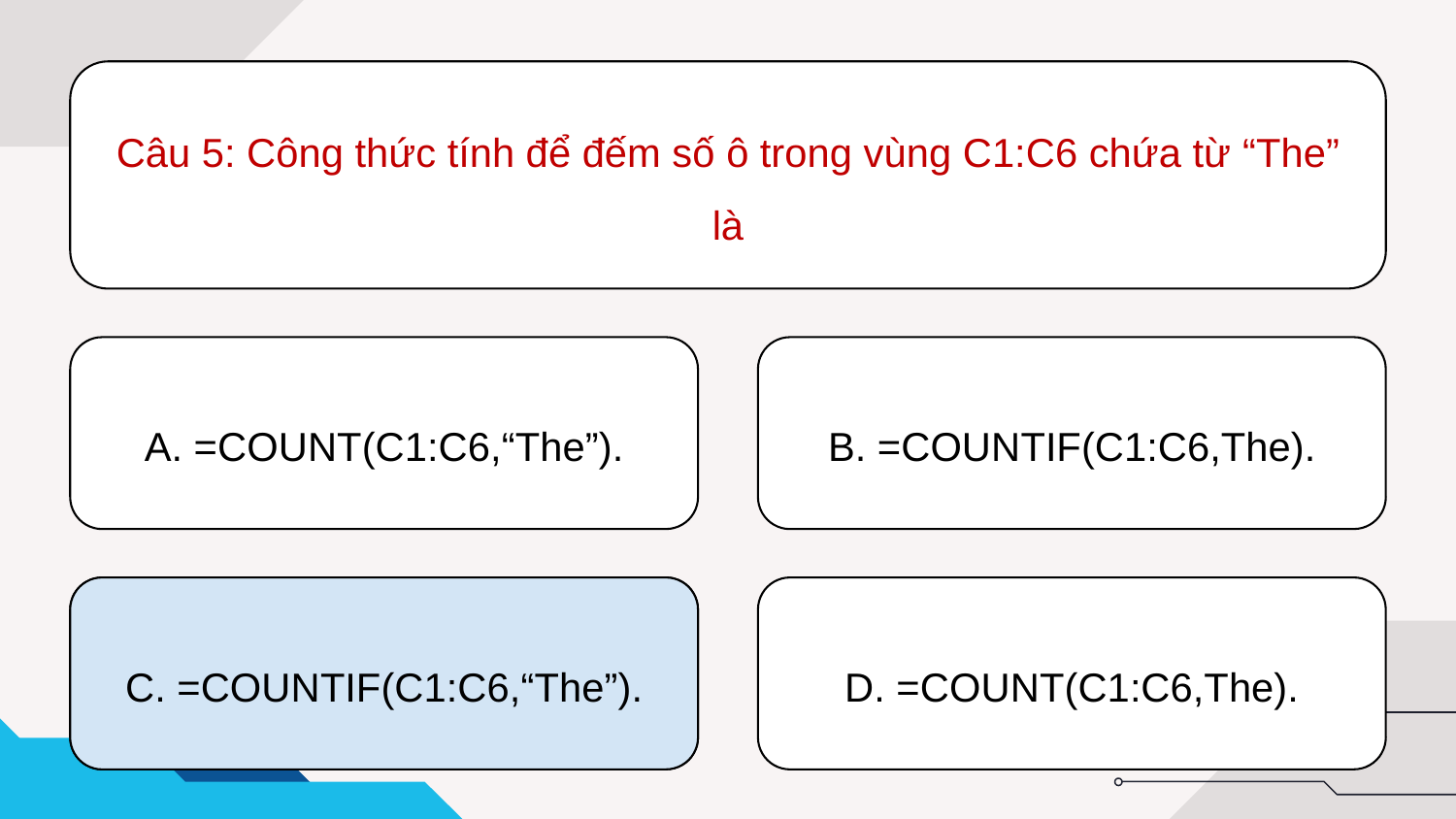

Câu 5: Công thức tính để đếm số ô trong vùng C1:C6 chứa từ “The” là
A. =COUNT(C1:C6,“The”).
B. =COUNTIF(C1:C6,The).
C. =COUNTIF(C1:C6,“The”).
C. =COUNTIF(C1:C6,“The”).
D. =COUNT(C1:C6,The).